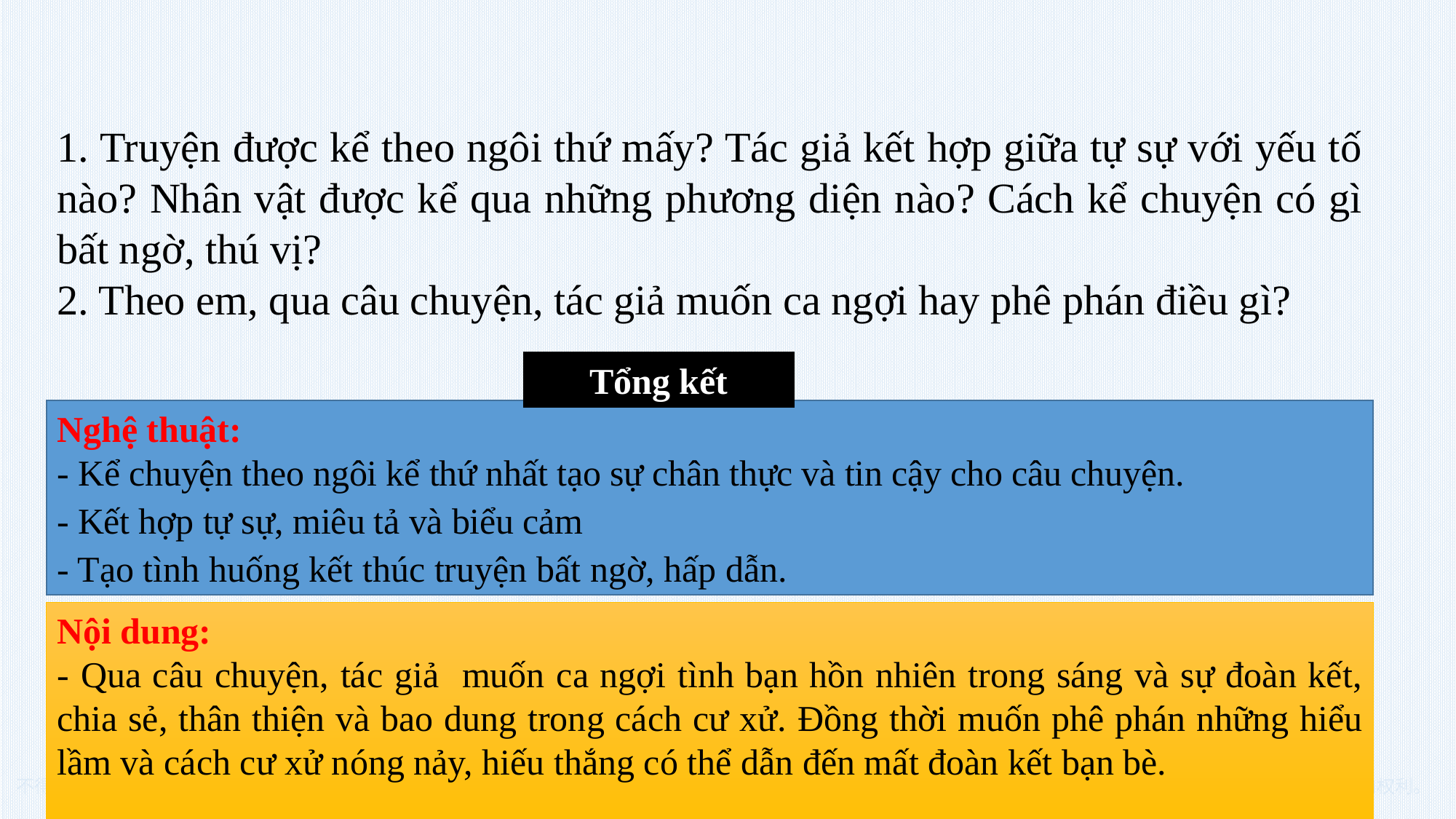

1. Truyện được kể theo ngôi thứ mấy? Tác giả kết hợp giữa tự sự với yếu tố nào? Nhân vật được kể qua những phương diện nào? Cách kể chuyện có gì bất ngờ, thú vị?
2. Theo em, qua câu chuyện, tác giả muốn ca ngợi hay phê phán điều gì?
Tổng kết
Nghệ thuật:
- Kể chuyện theo ngôi kể thứ nhất tạo sự chân thực và tin cậy cho câu chuyện.
- Kết hợp tự sự, miêu tả và biểu cảm
- Tạo tình huống kết thúc truyện bất ngờ, hấp dẫn.
Nội dung:
- Qua câu chuyện, tác giả  muốn ca ngợi tình bạn hồn nhiên trong sáng và sự đoàn kết, chia sẻ, thân thiện và bao dung trong cách cư xử. Đồng thời muốn phê phán những hiểu lầm và cách cư xử nóng nảy, hiếu thắng có thể dẫn đến mất đoàn kết bạn bè.